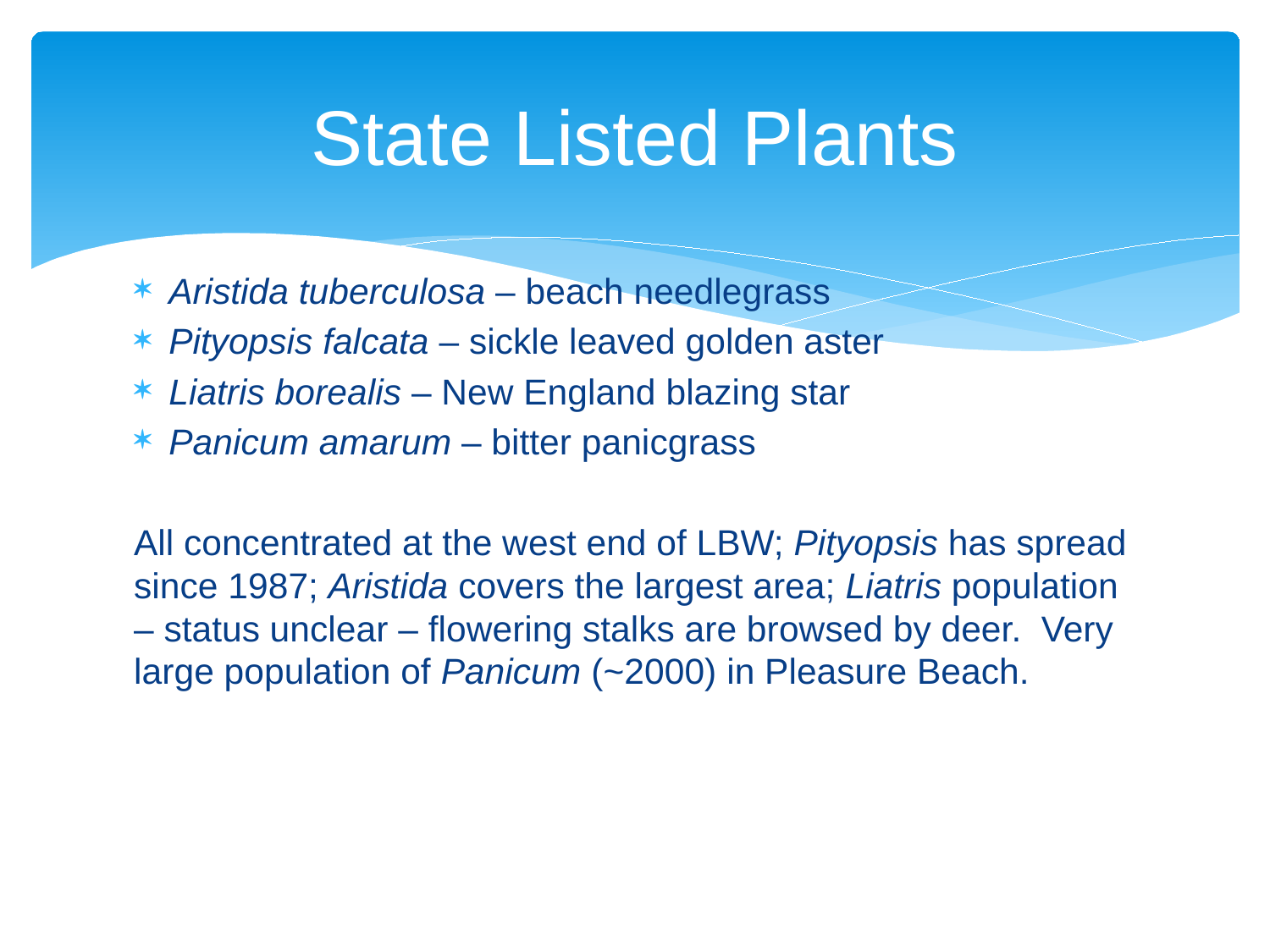

# State Listed Plants
Aristida tuberculosa – beach needlegrass
Pityopsis falcata – sickle leaved golden aster
Liatris borealis – New England blazing star
Panicum amarum – bitter panicgrass

All concentrated at the west end of LBW; Pityopsis has spread since 1987; Aristida covers the largest area; Liatris population – status unclear – flowering stalks are browsed by deer.  Very large population of Panicum (~2000) in Pleasure Beach.